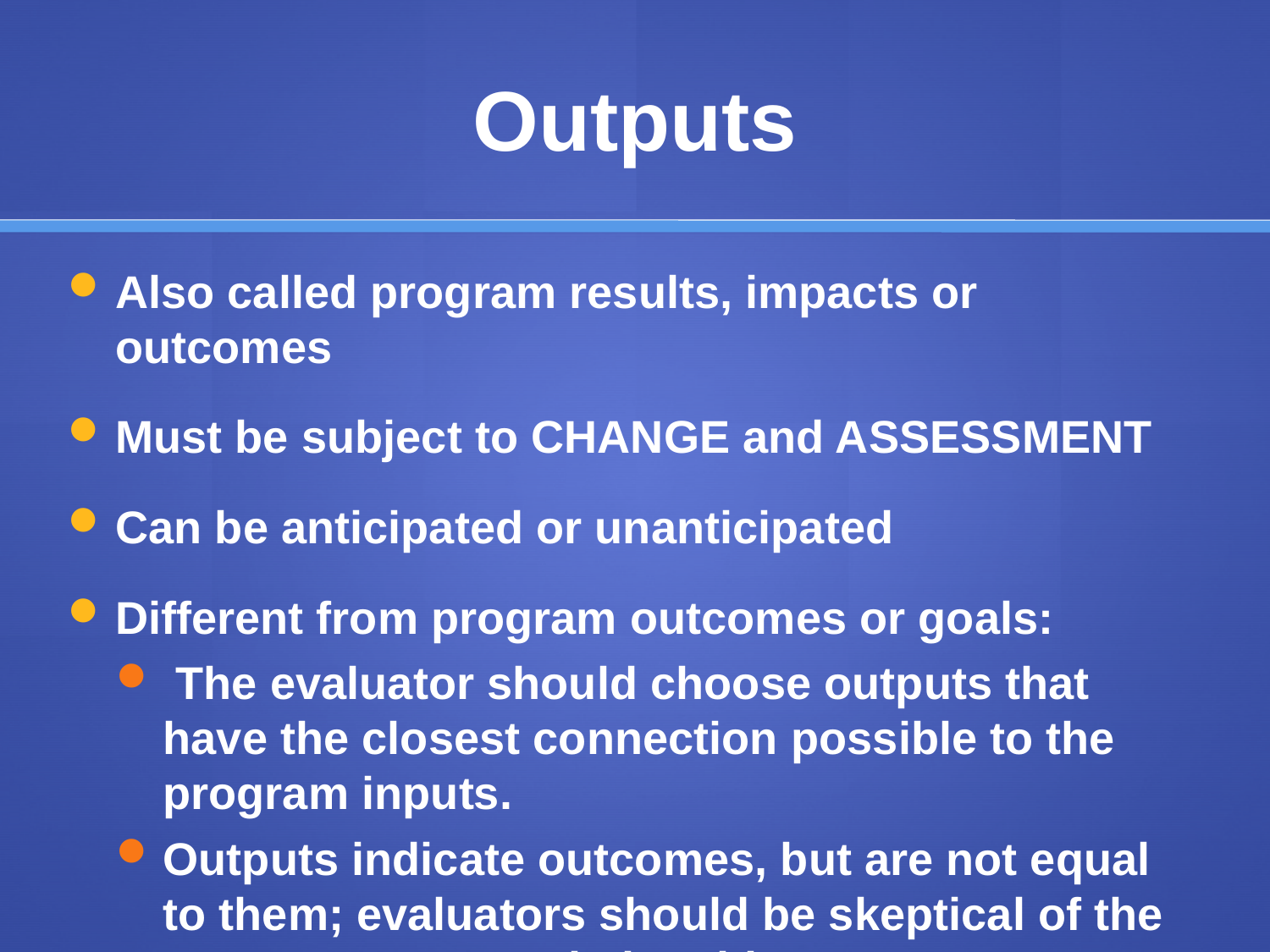

# Outputs
Also called program results, impacts or outcomes
Must be subject to CHANGE and ASSESSMENT
Can be anticipated or unanticipated
Different from program outcomes or goals:
 The evaluator should choose outputs that have the closest connection possible to the program inputs.
Outputs indicate outcomes, but are not equal to them; evaluators should be skeptical of the output-outcome relationship.